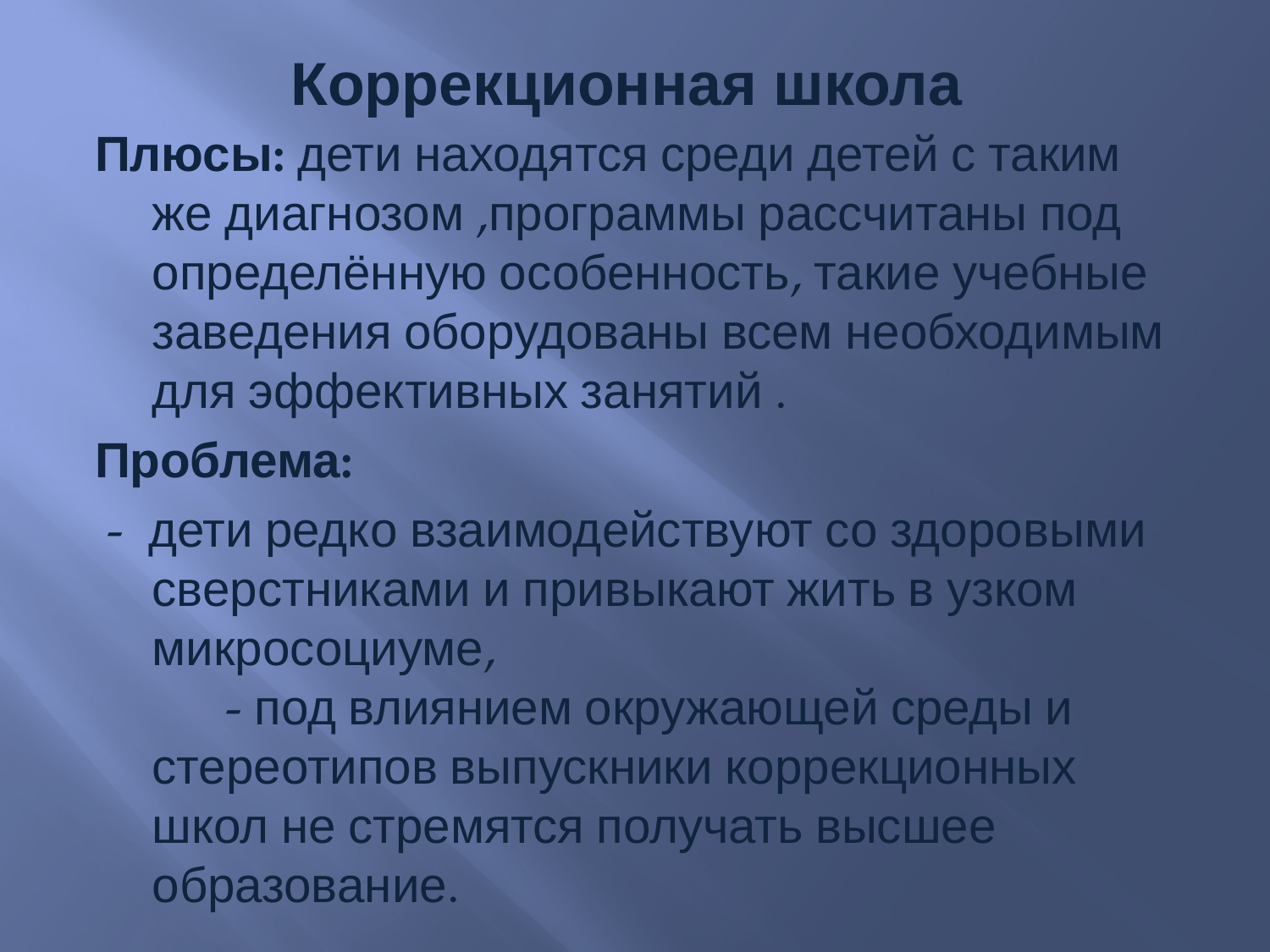

# Коррекционная школа
Плюсы: дети находятся среди детей с таким же диагнозом ,программы рассчитаны под определённую особенность, такие учебные заведения оборудованы всем необходимым для эффективных занятий .
Проблема:
 -  дети редко взаимодействуют со здоровыми сверстниками и привыкают жить в узком микросоциуме,
      - под влиянием окружающей среды и стереотипов выпускники коррекционных школ не стремятся получать высшее образование.